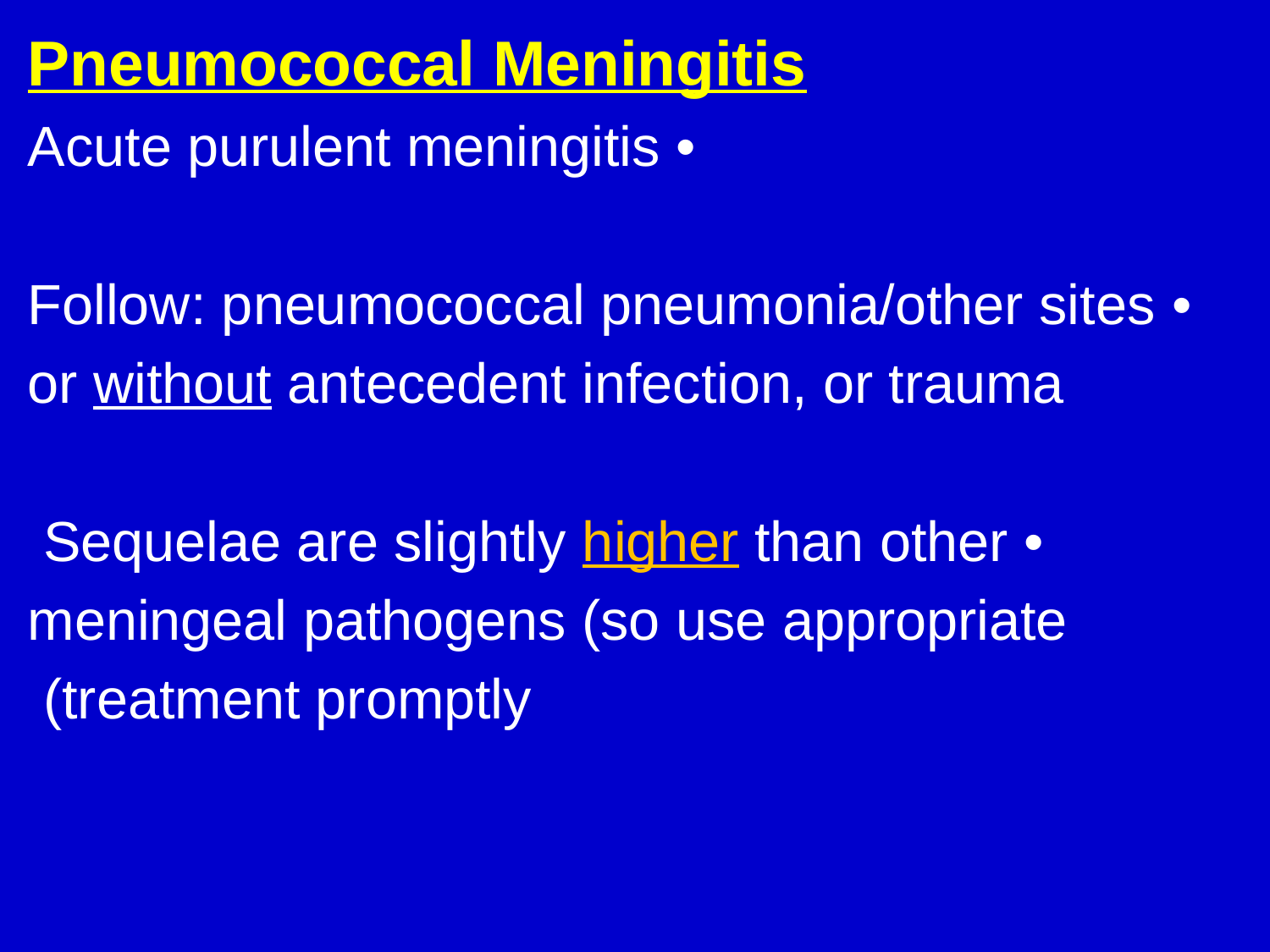

Pneumococcal Meningitis
   • Acute purulent meningitis

   • Follow: pneumococcal pneumonia/other sites
     or without antecedent infection, or trauma

   • Sequelae are slightly higher than other
     meningeal pathogens (so use appropriate
     treatment promptly)